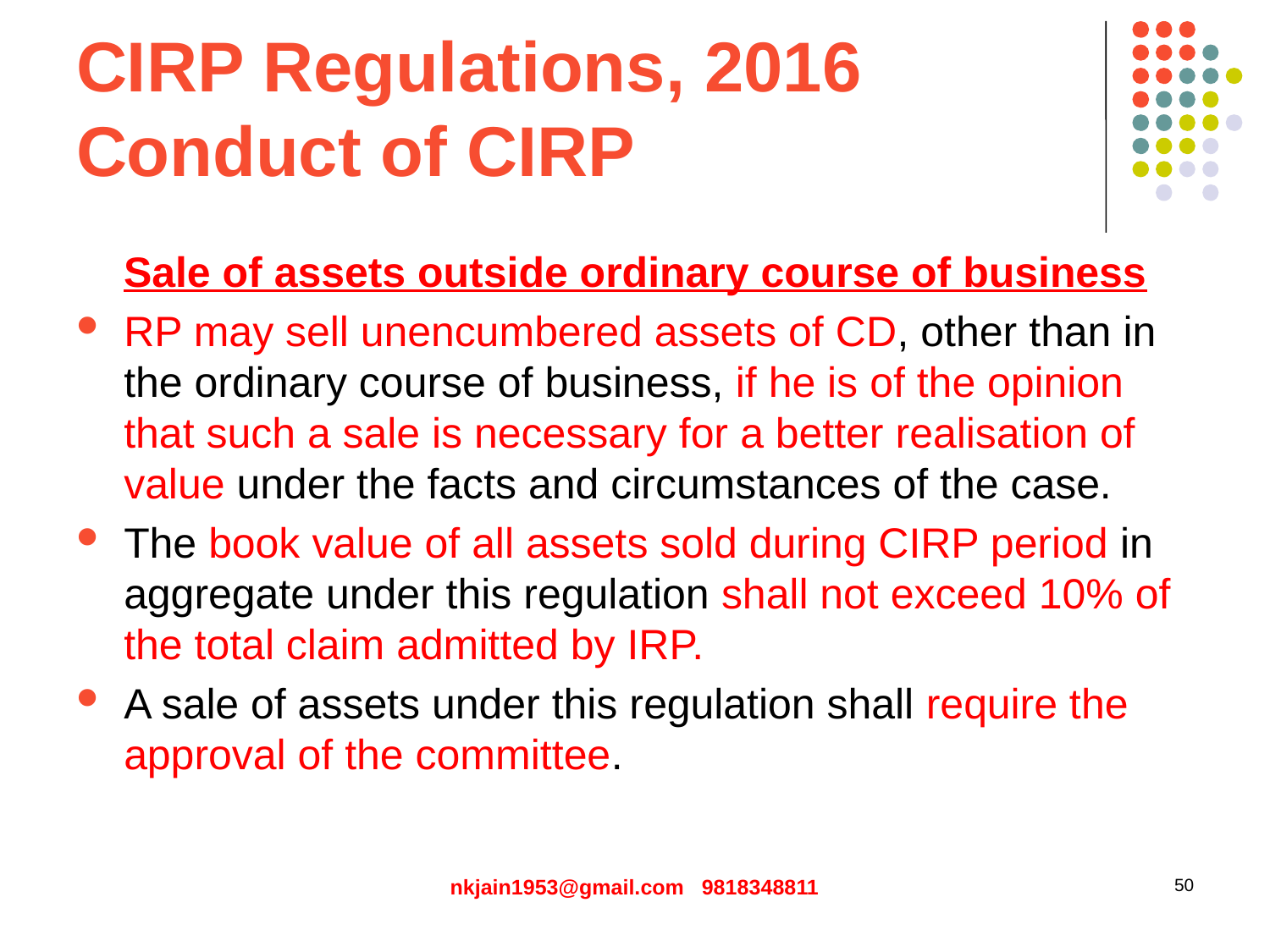

# CIRP Regulations, 2016 Conduct of CIRP
    Sale of assets outside ordinary course of business
RP may sell unencumbered assets of CD, other than in the ordinary course of business, if he is of the opinion that such a sale is necessary for a better realisation of value under the facts and circumstances of the case.
The book value of all assets sold during CIRP period in aggregate under this regulation shall not exceed 10% of the total claim admitted by IRP.
A sale of assets under this regulation shall require the approval of the committee.
nkjain1953@gmail.com   9818348811
50